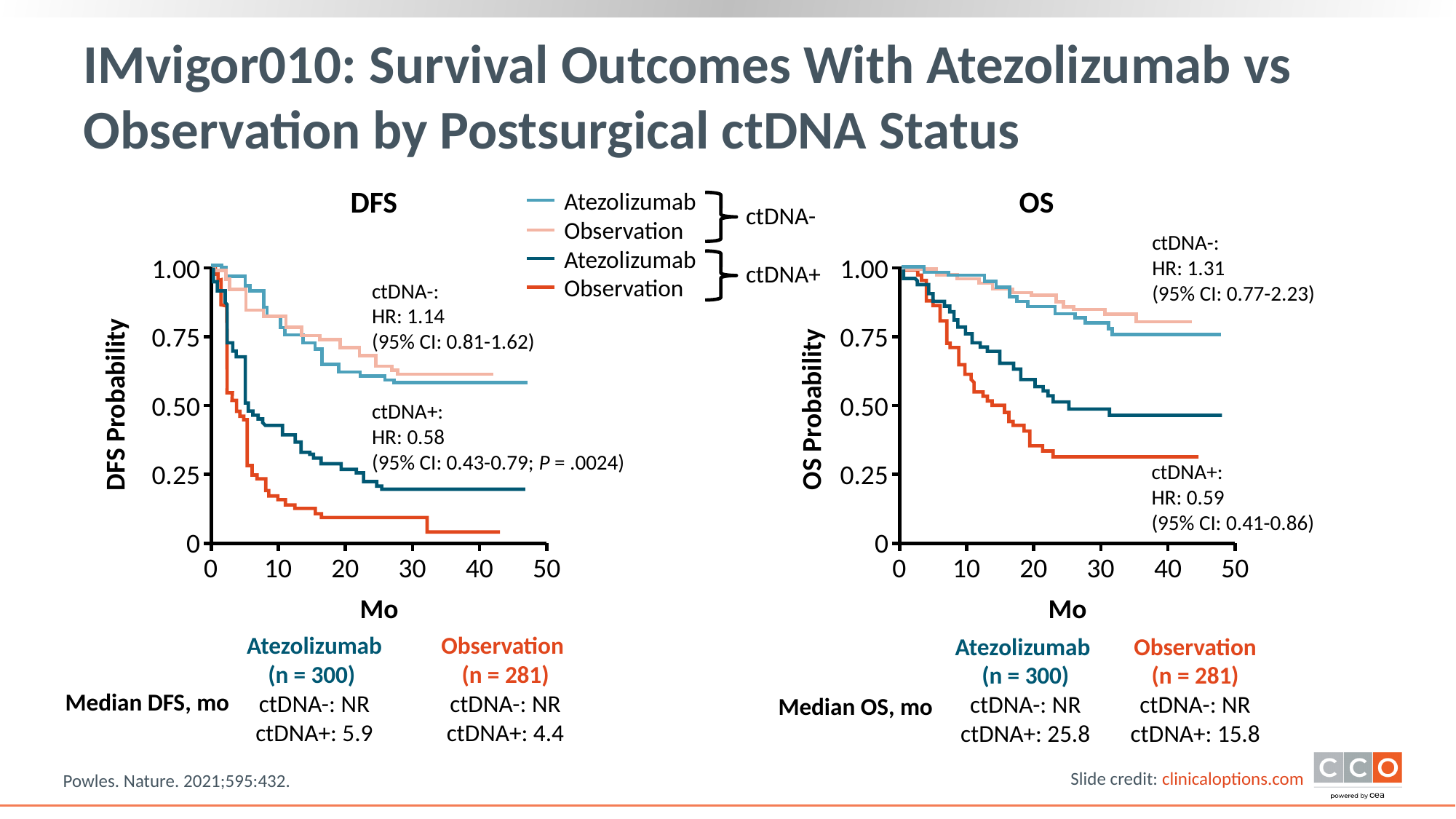

# IMvigor010: Survival Outcomes With Atezolizumab vs Observation by Postsurgical ctDNA Status
DFS
OS
Atezolizumab
Observation
Atezolizumab
Observation

ctDNA-
ctDNA-:
HR: 1.31
(95% CI: 0.77-2.23)
1.00
1.00

ctDNA+

ctDNA-:
HR: 1.14
(95% CI: 0.81-1.62)
0.75
0.75
DFS Probability
0.50
0.50
OS Probability
ctDNA+:
HR: 0.58
(95% CI: 0.43-0.79; P = .0024)
0.25
0.25
ctDNA+:
HR: 0.59
(95% CI: 0.41-0.86)
0
0
0
10
20
30
40
50
0
10
20
30
40
50
Mo
Mo
Atezolizumab
(n = 300)
ctDNA-: NR
ctDNA+: 5.9
Observation
(n = 281)
ctDNA-: NR
ctDNA+: 4.4
Median DFS, mo
Atezolizumab
(n = 300)
ctDNA-: NR
ctDNA+: 25.8
Observation
(n = 281)
ctDNA-: NR
ctDNA+: 15.8
Median OS, mo
Powles. Nature. 2021;595:432.